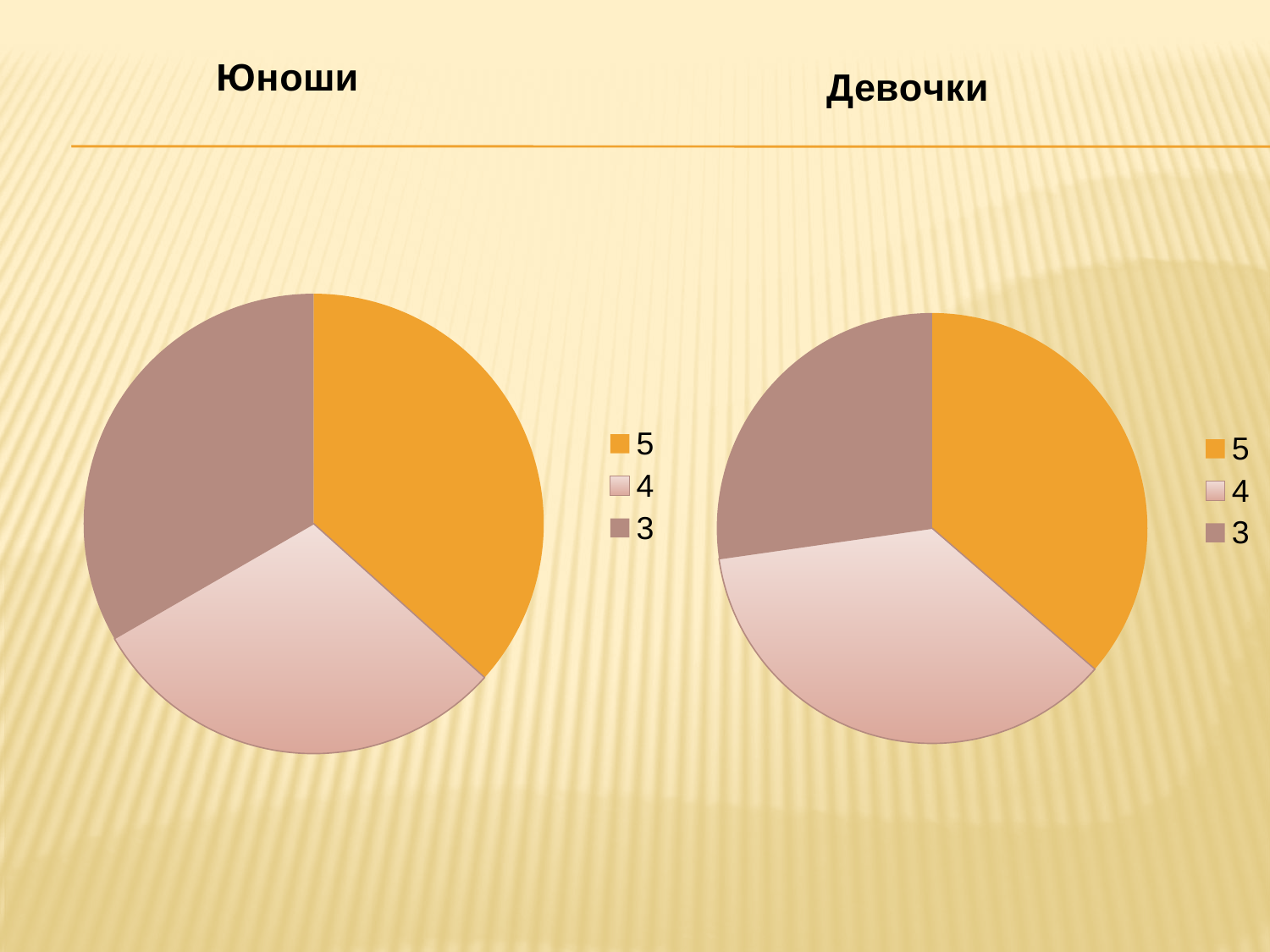

### Chart:

| Category | Юноши |
|---|---|
| 5 | 11.0 |
| 4 | 9.0 |
| 3 | 10.0 |

### Chart: Девочки

| Category | Девочки |
|---|---|
| 5 | 12.0 |
| 4 | 12.0 |
| 3 | 9.0 |